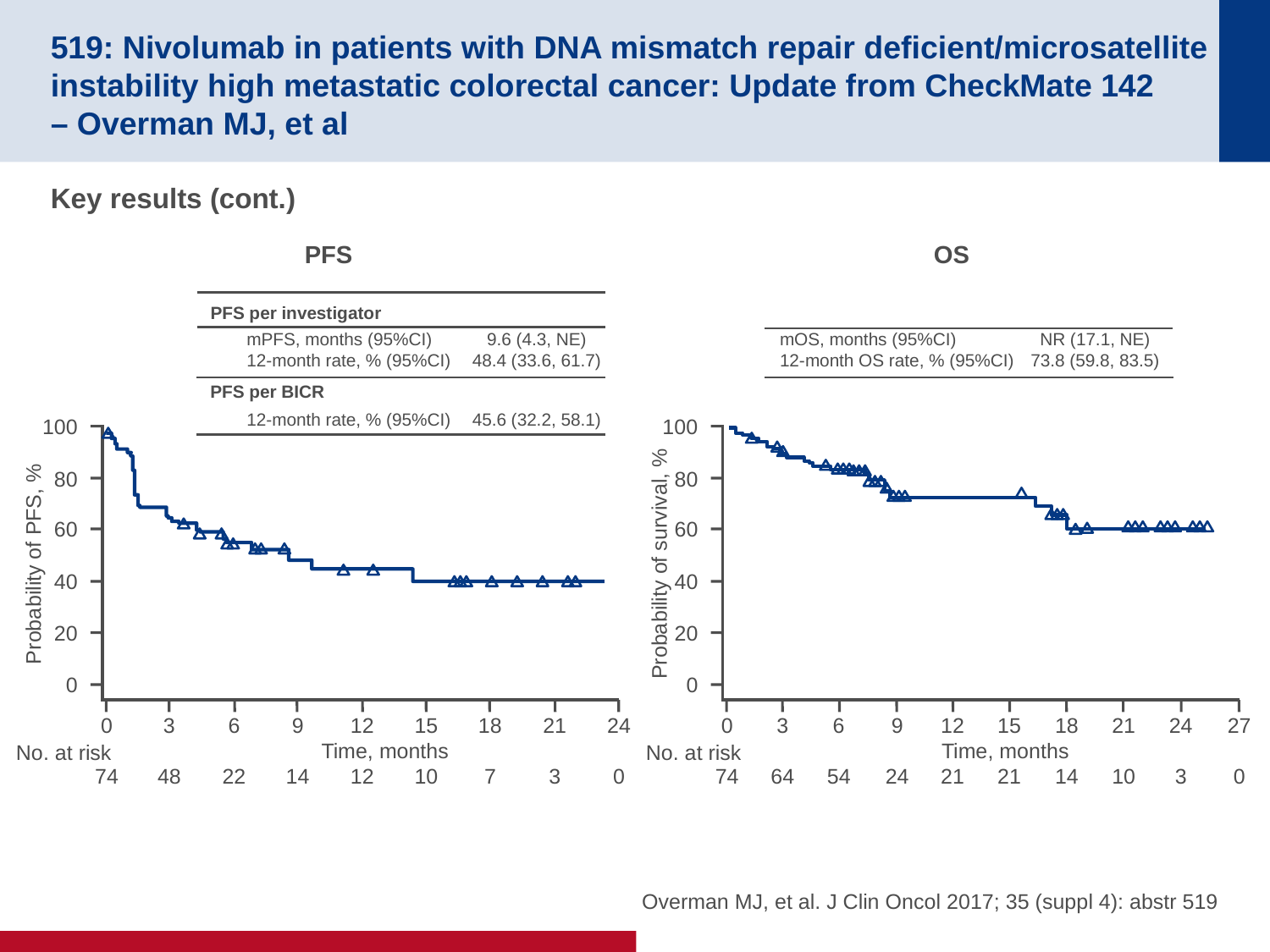

# 519: Nivolumab in patients with DNA mismatch repair deficient/microsatellite instability high metastatic colorectal cancer: Update from CheckMate 142 – Overman MJ, et al
Key results (cont.)
PFS
OS

mOS, months (95%CI)
12-month OS rate, % (95%CI)
NR (17.1, NE)
73.8 (59.8, 83.5)
PFS per investigator
mPFS, months (95%CI)
12-month rate, % (95%CI)
9.6 (4.3, NE)
48.4 (33.6, 61.7)
PFS per BICR
12-month rate, % (95%CI)
45.6 (32.2, 58.1)
100

80

60

Probability of PFS, %
40

20

0

9

14
12

12
15

10

18

7
21

3
24

0
0

74
3

48
6

22

Time, months
No. at risk
100

80

60

Probability of survival, %
40

20

0

12

21

15

21

0

74
3

64
6

54
9

24

18

14
21

10
24

3
27

0
Time, months
No. at risk
Overman MJ, et al. J Clin Oncol 2017; 35 (suppl 4): abstr 519